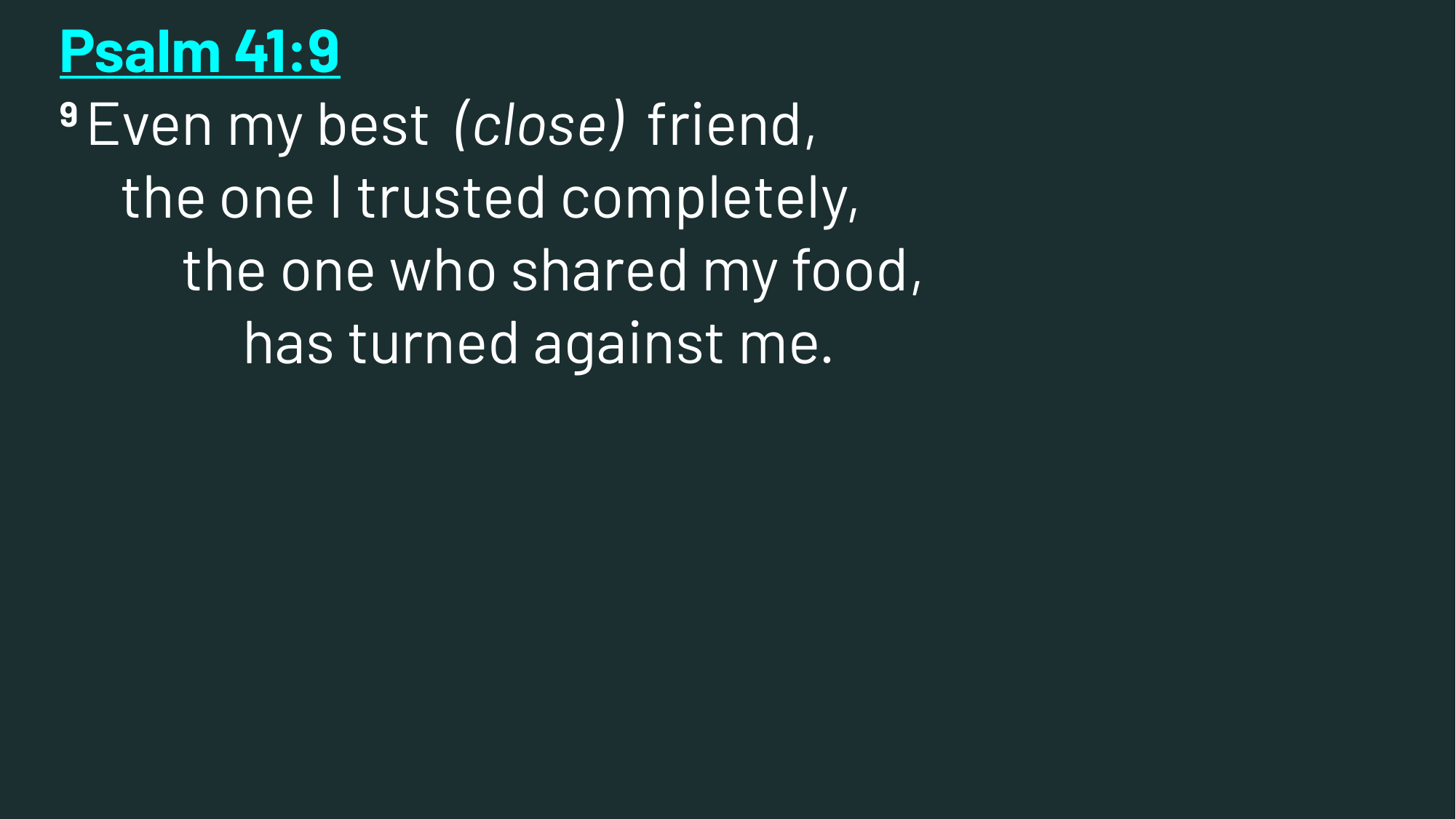

Psalm 41:9
9 Even my best  (close)  friend,
     the one I trusted completely,
          the one who shared my food,
               has turned against me.